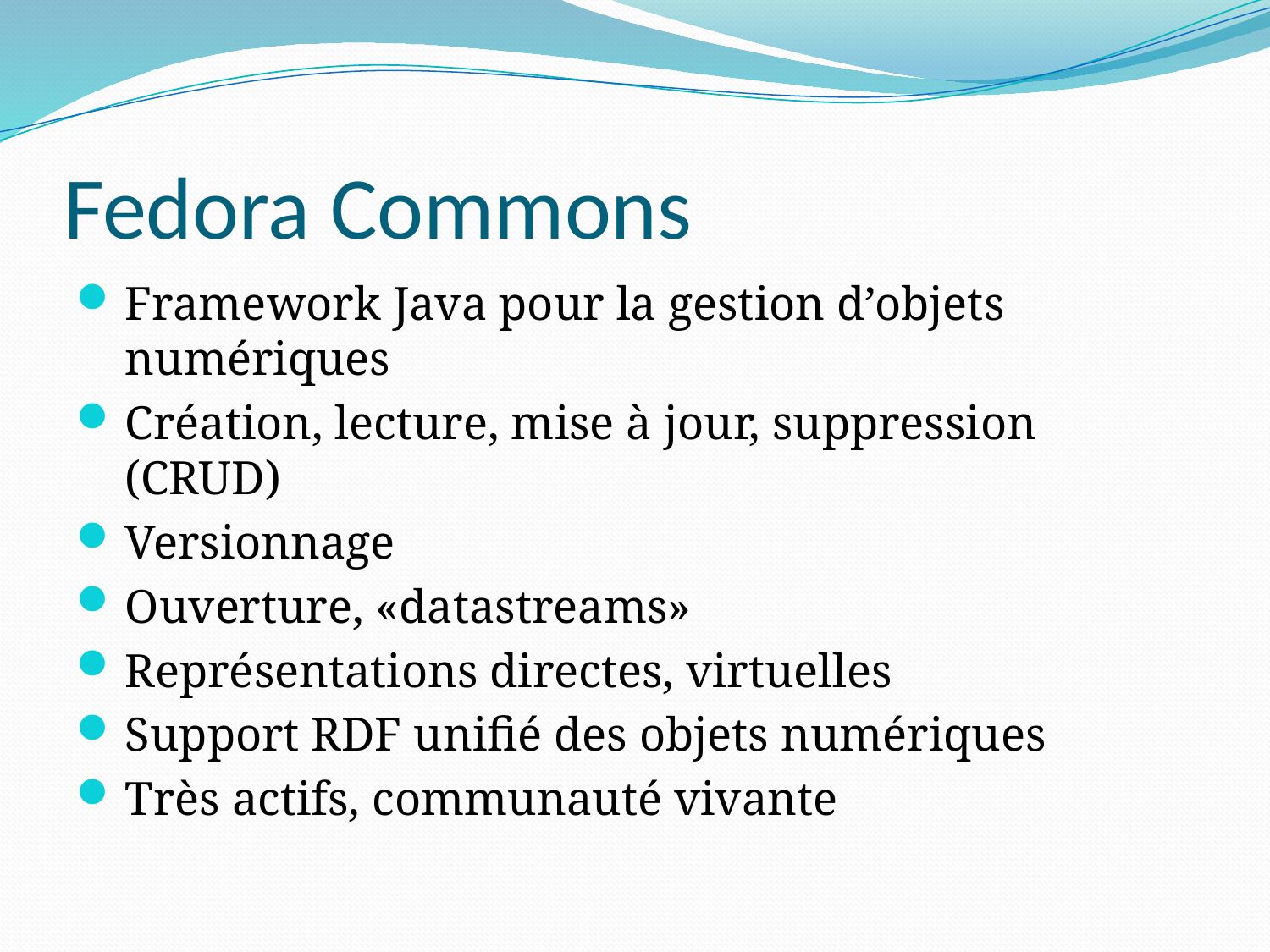

# Fedora Commons
Framework Java pour la gestion d’objets numériques
Création, lecture, mise à jour, suppression (CRUD)
Versionnage
Ouverture, «datastreams»
Représentations directes, virtuelles
Support RDF unifié des objets numériques
Très actifs, communauté vivante